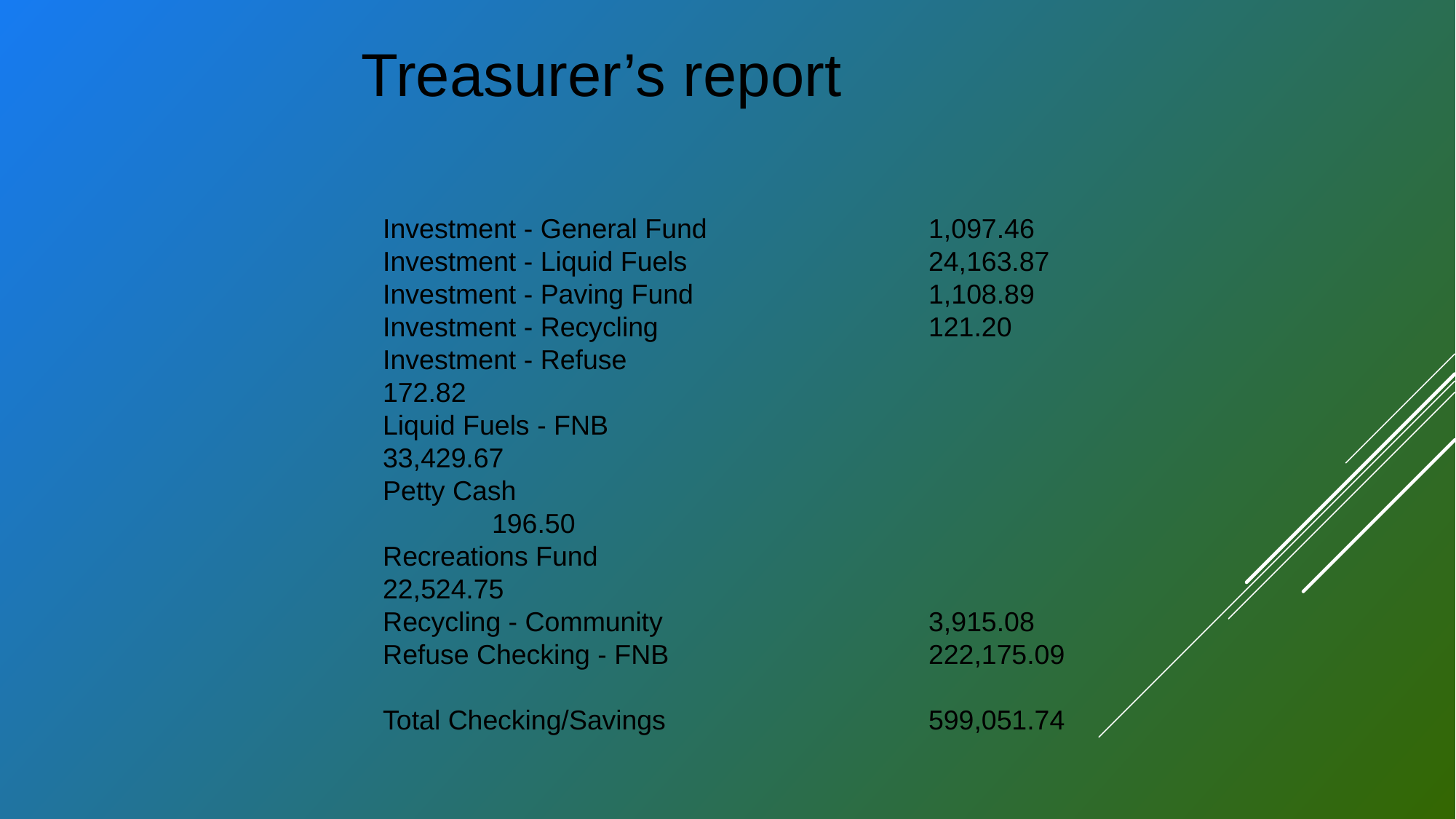

Treasurer’s report

Investment - General Fund 		1,097.46
Investment - Liquid Fuels 			24,163.87
Investment - Paving Fund 			1,108.89
Investment - Recycling 			121.20
Investment - Refuse 				172.82
Liquid Fuels - FNB 				33,429.67
Petty Cash 						196.50
Recreations Fund 				22,524.75
Recycling - Community 			3,915.08
Refuse Checking - FNB 			222,175.09

Total Checking/Savings 			599,051.74